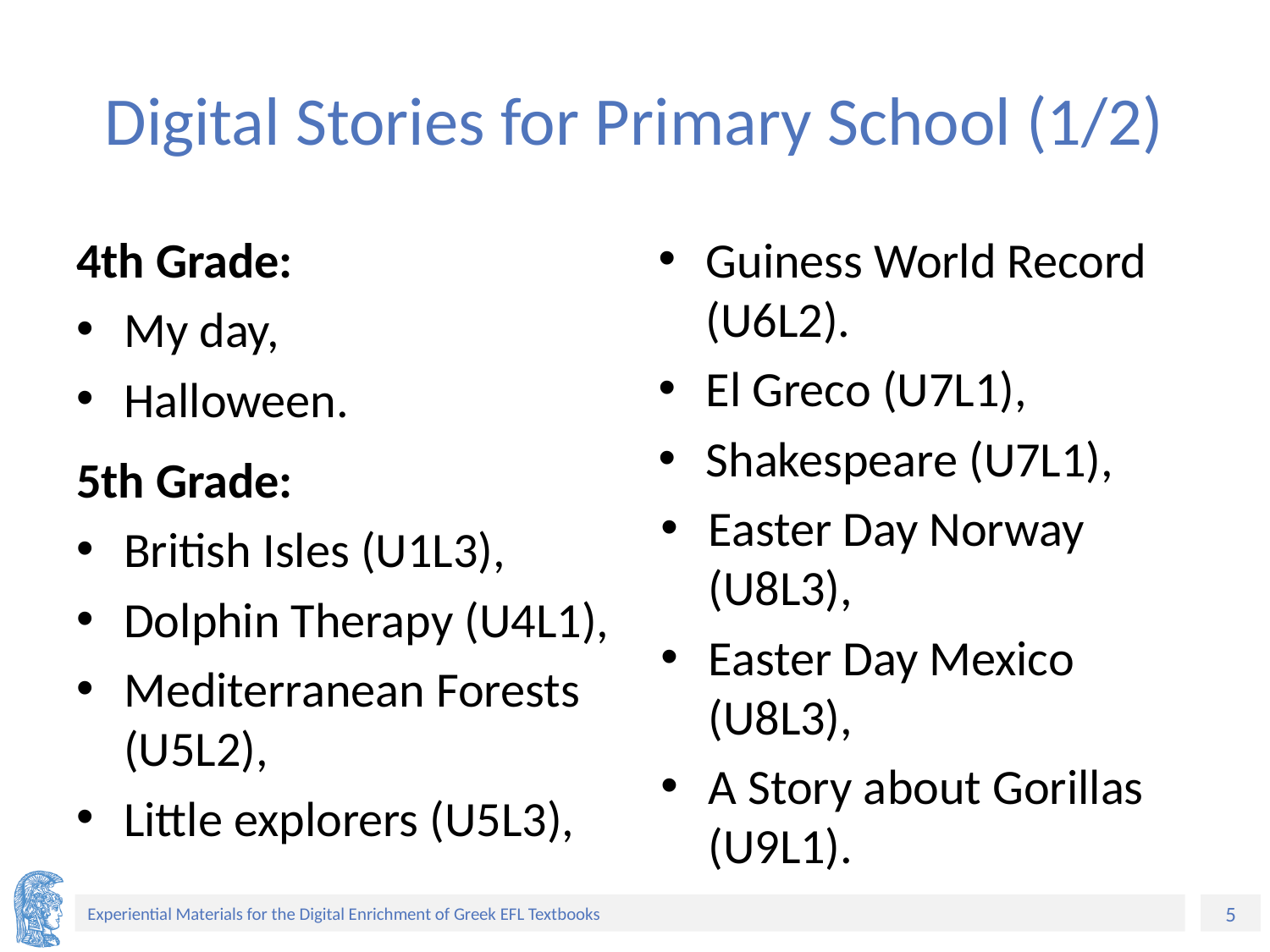

# Digital Stories for Primary School (1/2)
4th Grade:
My day,
Halloween.
5th Grade:
British Isles (U1L3),
Dolphin Therapy (U4L1),
Mediterranean Forests (U5L2),
Little explorers (U5L3),

Guiness World Record (U6L2).
El Greco (U7L1),
Shakespeare (U7L1),
Easter Day Norway (U8L3),
Easter Day Mexico (U8L3),
A Story about Gorillas (U9L1).